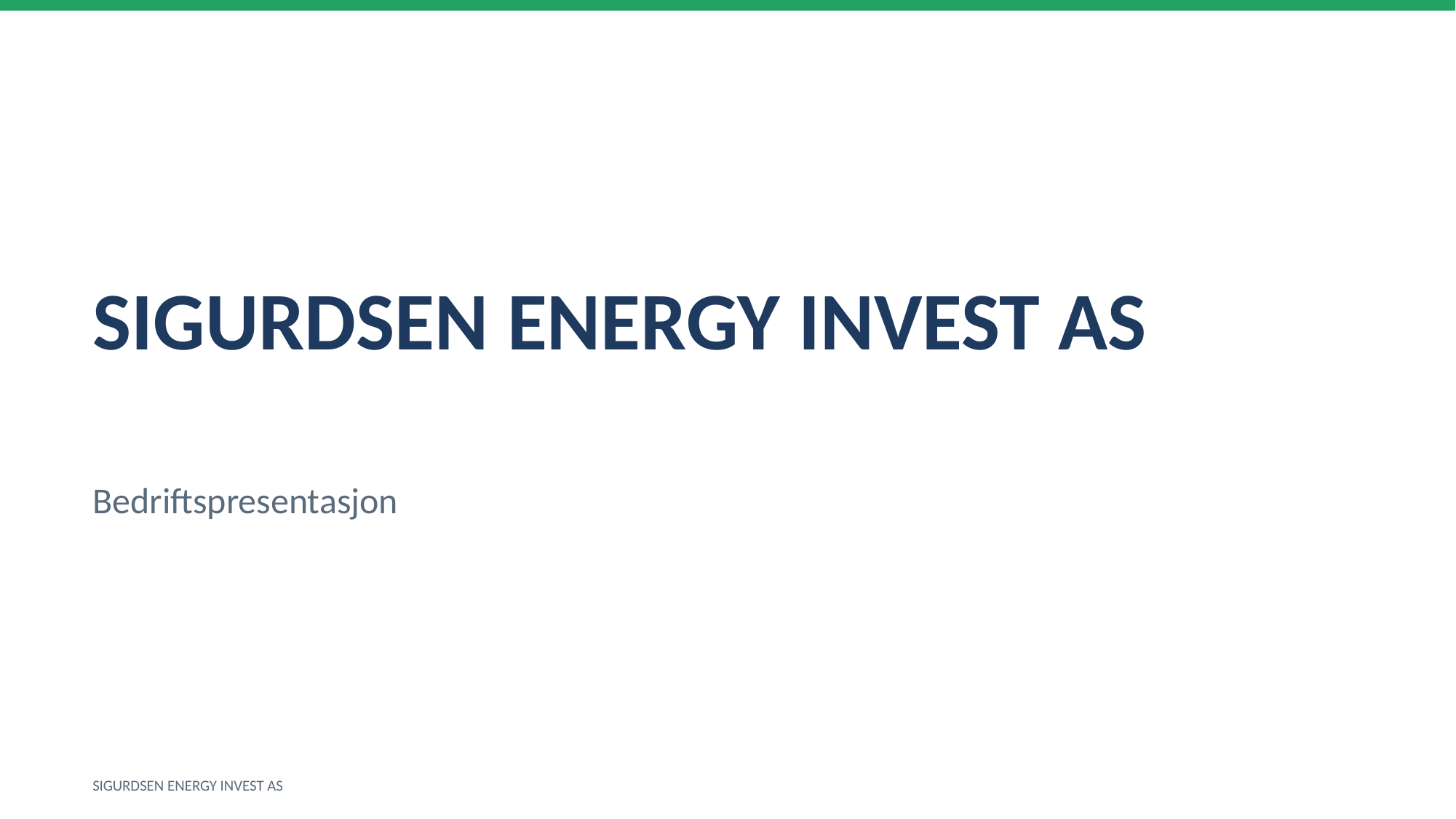

SIGURDSEN ENERGY INVEST AS
Bedriftspresentasjon
SIGURDSEN ENERGY INVEST AS